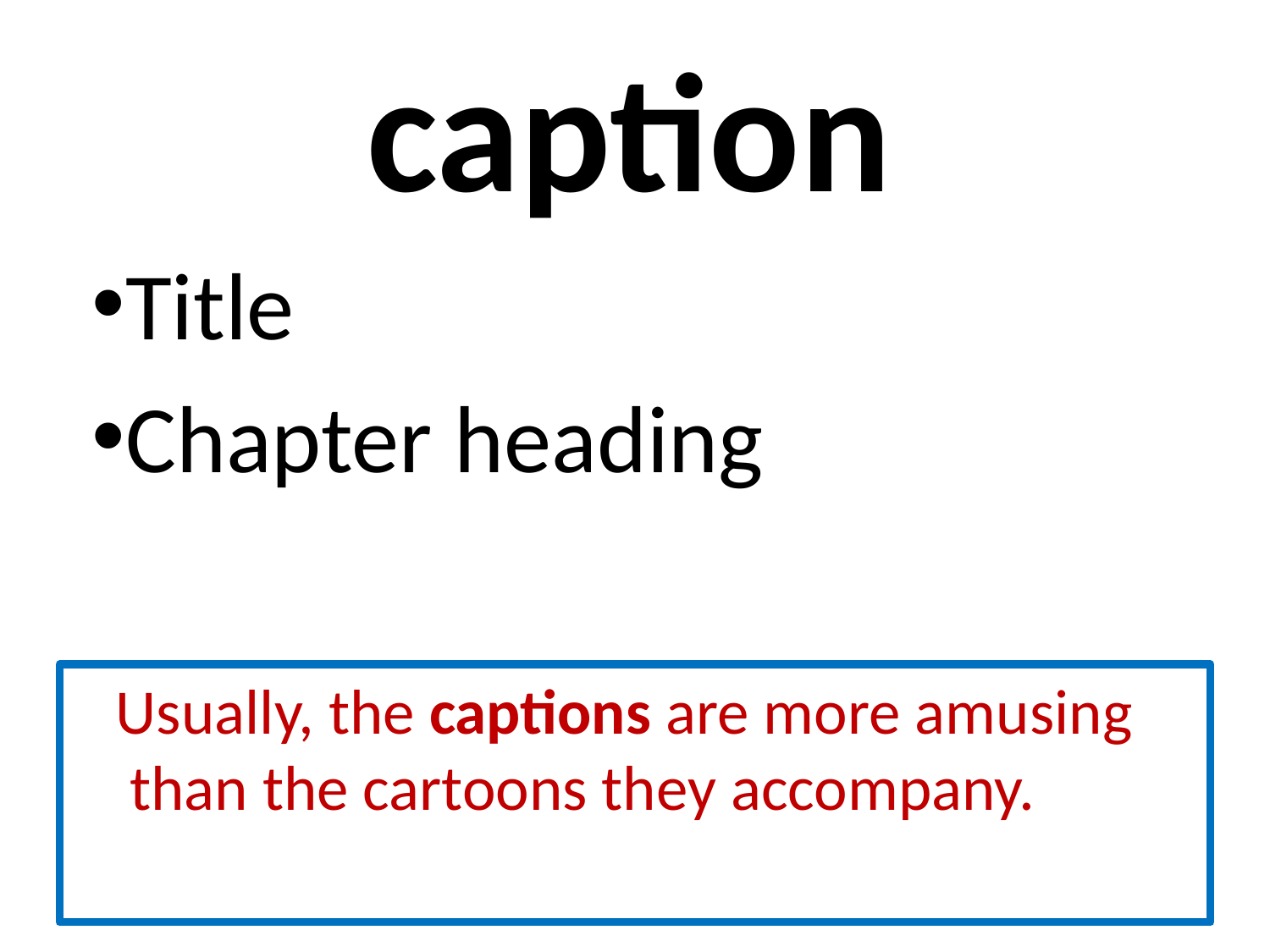

# caption
Title
Chapter heading
   Usually, the captions are more amusing than the cartoons they accompany.